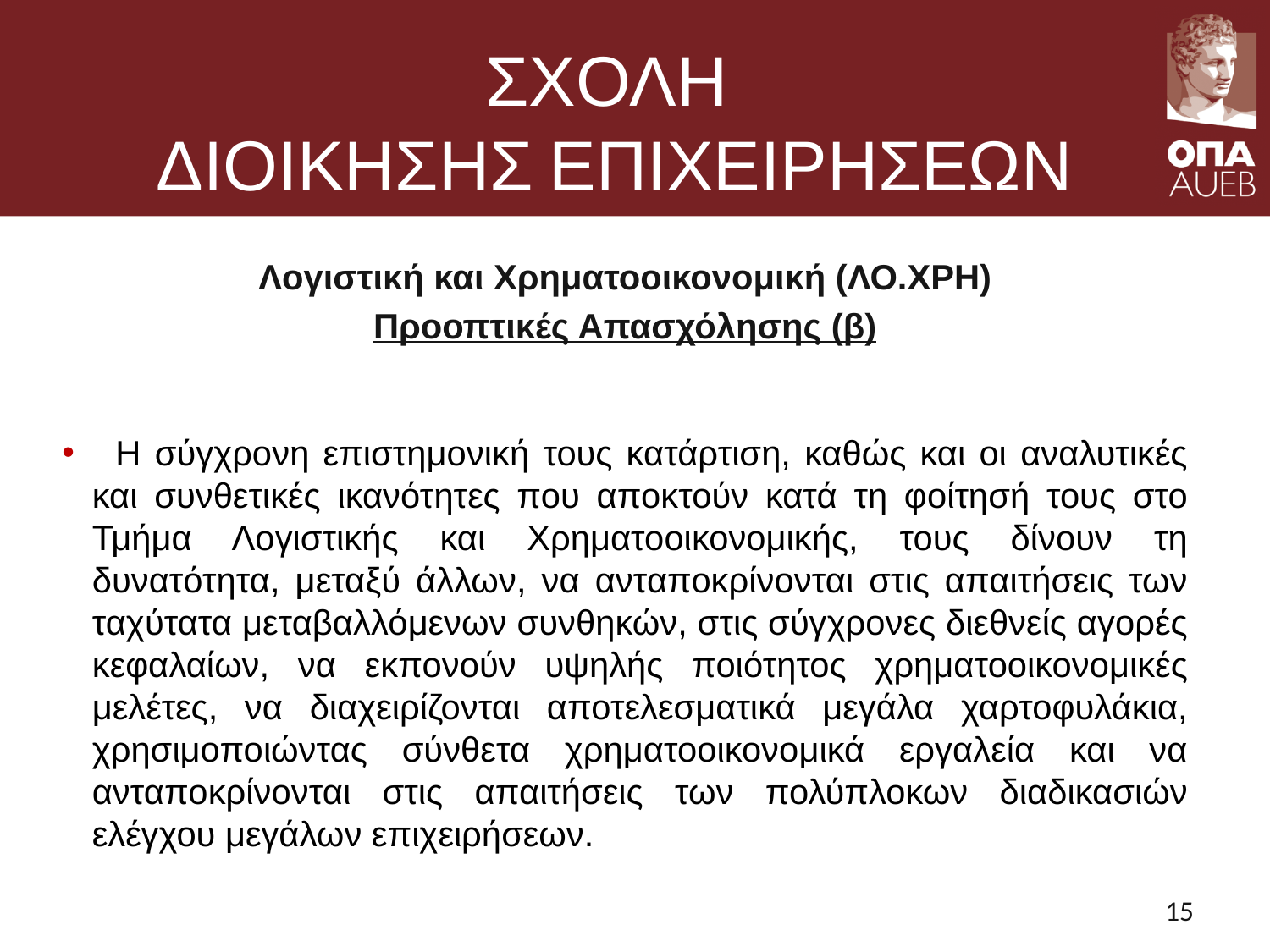

# ΣΧΟΛΗ ΔΙΟΙΚΗΣΗΣ ΕΠΙΧΕΙΡΗΣΕΩΝ
Λογιστική και Χρηματοοικονομική (ΛΟ.ΧΡΗ)
Προοπτικές Απασχόλησης (β)

   Η σύγχρονη επιστημονική τους κατάρτιση, καθώς και οι αναλυτικές και συνθετικές ικανότητες που αποκτούν κατά τη φοίτησή τους στο Τμήμα Λογιστικής και Χρηματοοικονομικής, τους δίνουν τη δυνατότητα, μεταξύ άλλων, να ανταποκρίνονται στις απαιτήσεις των ταχύτατα μεταβαλλόμενων συνθηκών, στις σύγχρονες διεθνείς αγορές κεφαλαίων, να εκπονούν υψηλής ποιότητος χρηματοοικονομικές μελέτες, να διαχειρίζονται αποτελεσματικά μεγάλα χαρτοφυλάκια, χρησιμοποιώντας σύνθετα χρηματοοικονομικά εργαλεία και να ανταποκρίνονται στις απαιτήσεις των πολύπλοκων διαδικασιών ελέγχου μεγάλων επιχειρήσεων.
15